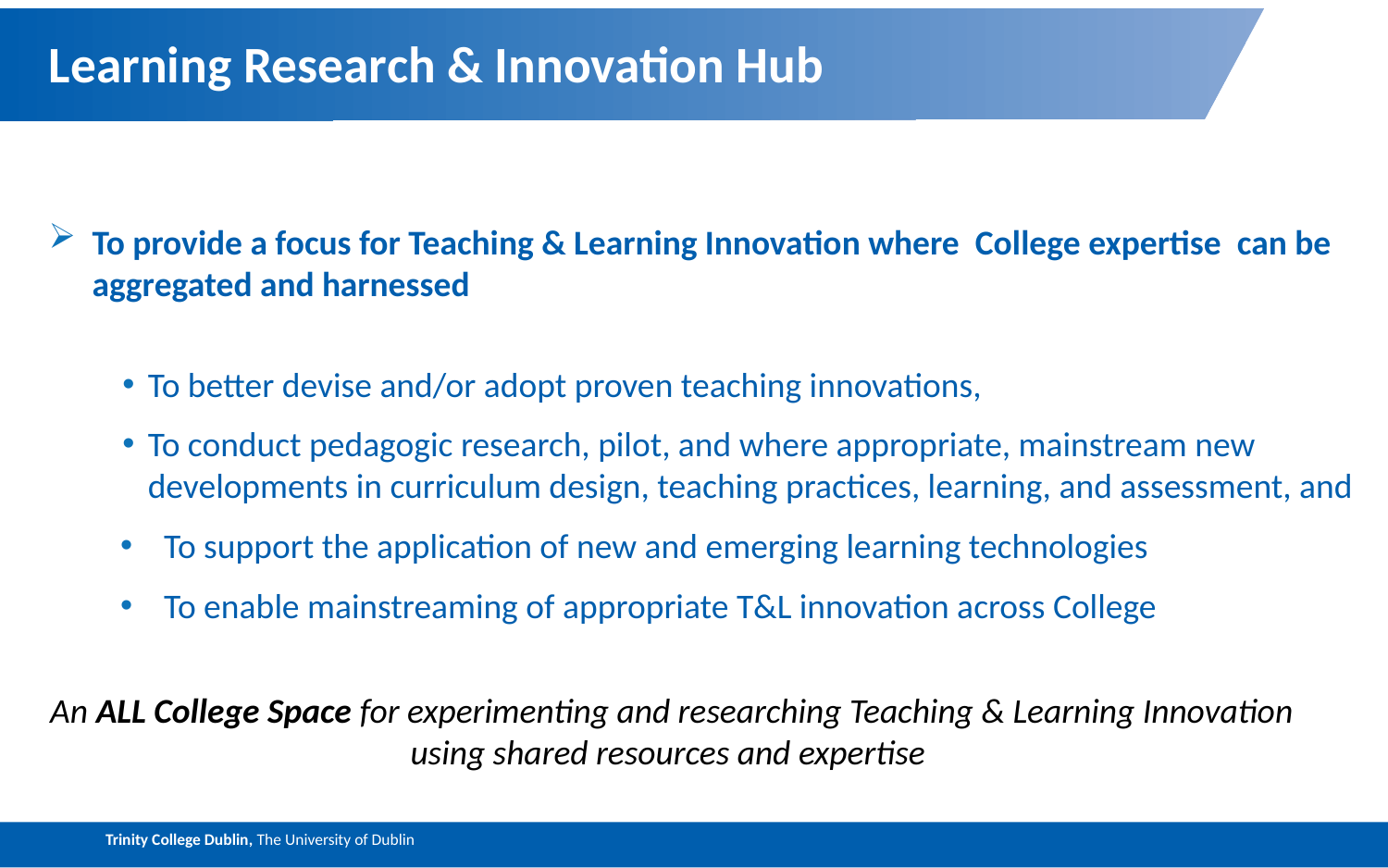

10
# Learning Research & Innovation Hub
To provide a focus for Teaching & Learning Innovation where  College expertise  can be aggregated and harnessed

To better devise and/or adopt proven teaching innovations,
To conduct pedagogic research, pilot, and where appropriate, mainstream new developments in curriculum design, teaching practices, learning, and assessment, and
To support the application of new and emerging learning technologies
To enable mainstreaming of appropriate T&L innovation across College
An ALL College Space for experimenting and researching Teaching & Learning Innovation using shared resources and expertise